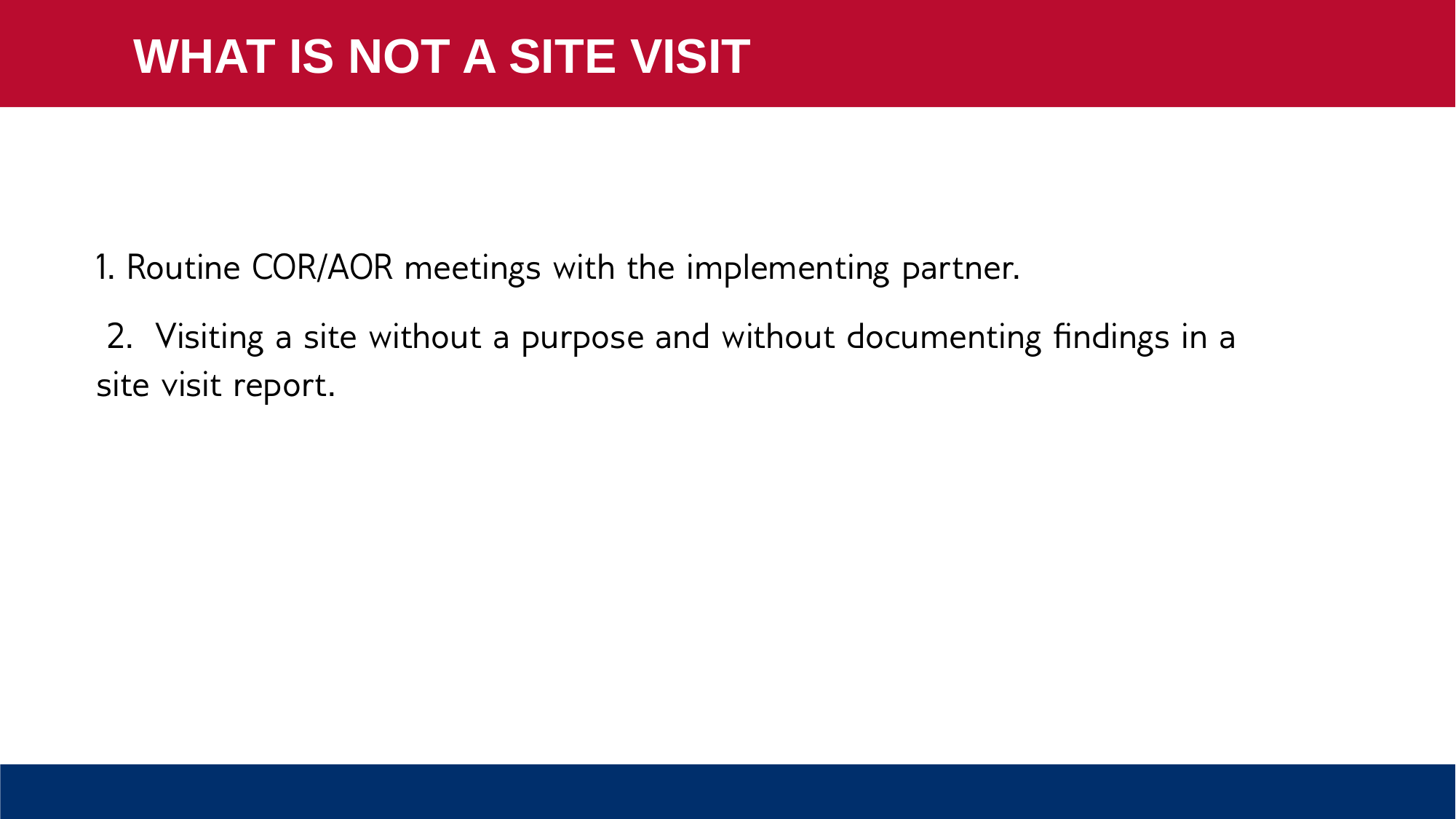

WHAT IS NOT A SITE VISIT

1. Routine COR/AOR meetings with the implementing partner.
 2.  Visiting a site without a purpose and without documenting findings in a site visit report.